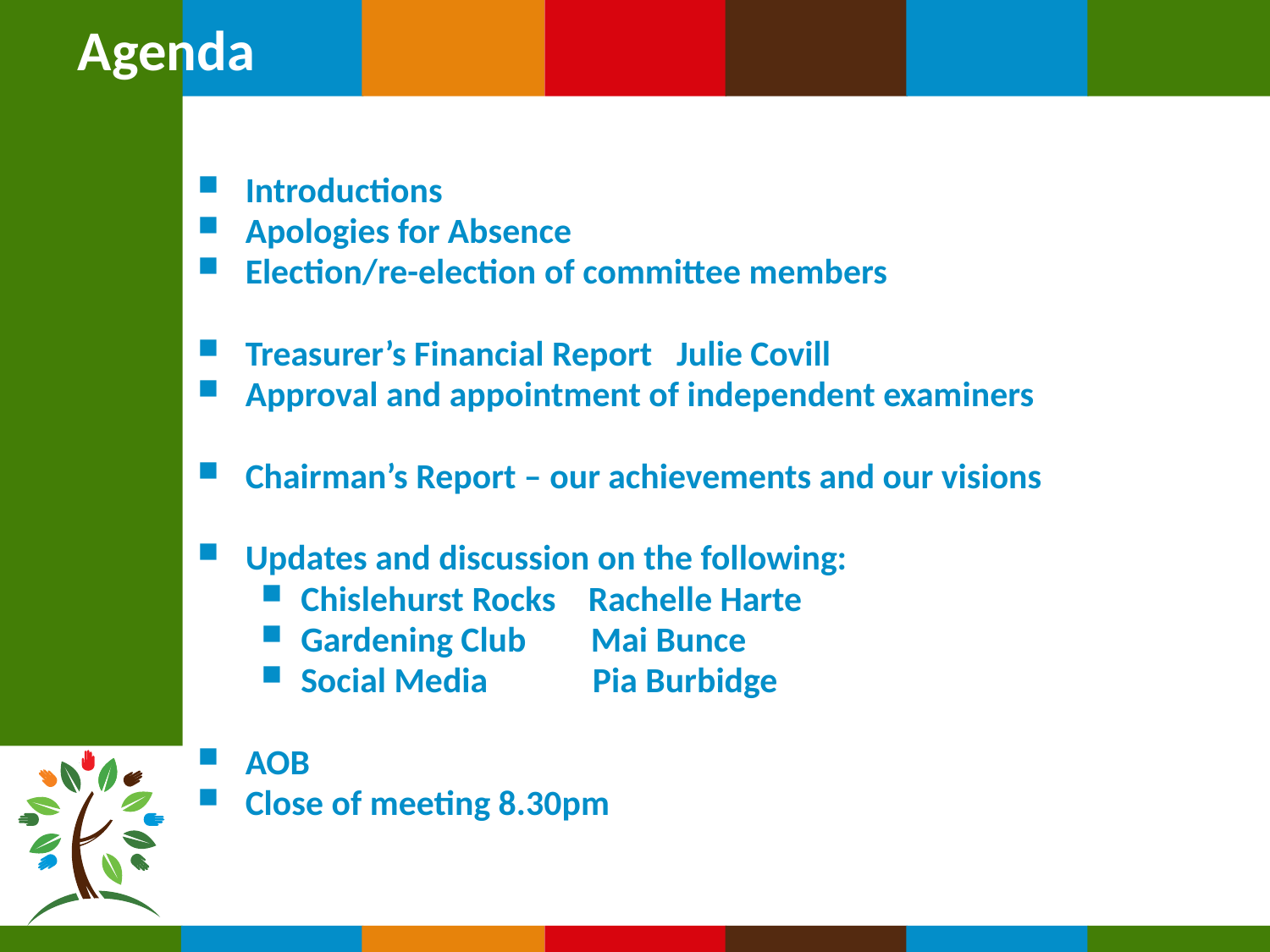

# Agenda

Introductions
Apologies for Absence
Election/re-election of committee members

Treasurer’s Financial Report   Julie Covill
Approval and appointment of independent examiners

Chairman’s Report – our achievements and our visions

Updates and discussion on the following:
Chislehurst Rocks    Rachelle Harte
Gardening Club        Mai Bunce
Social Media             Pia Burbidge

AOB
Close of meeting 8.30pm